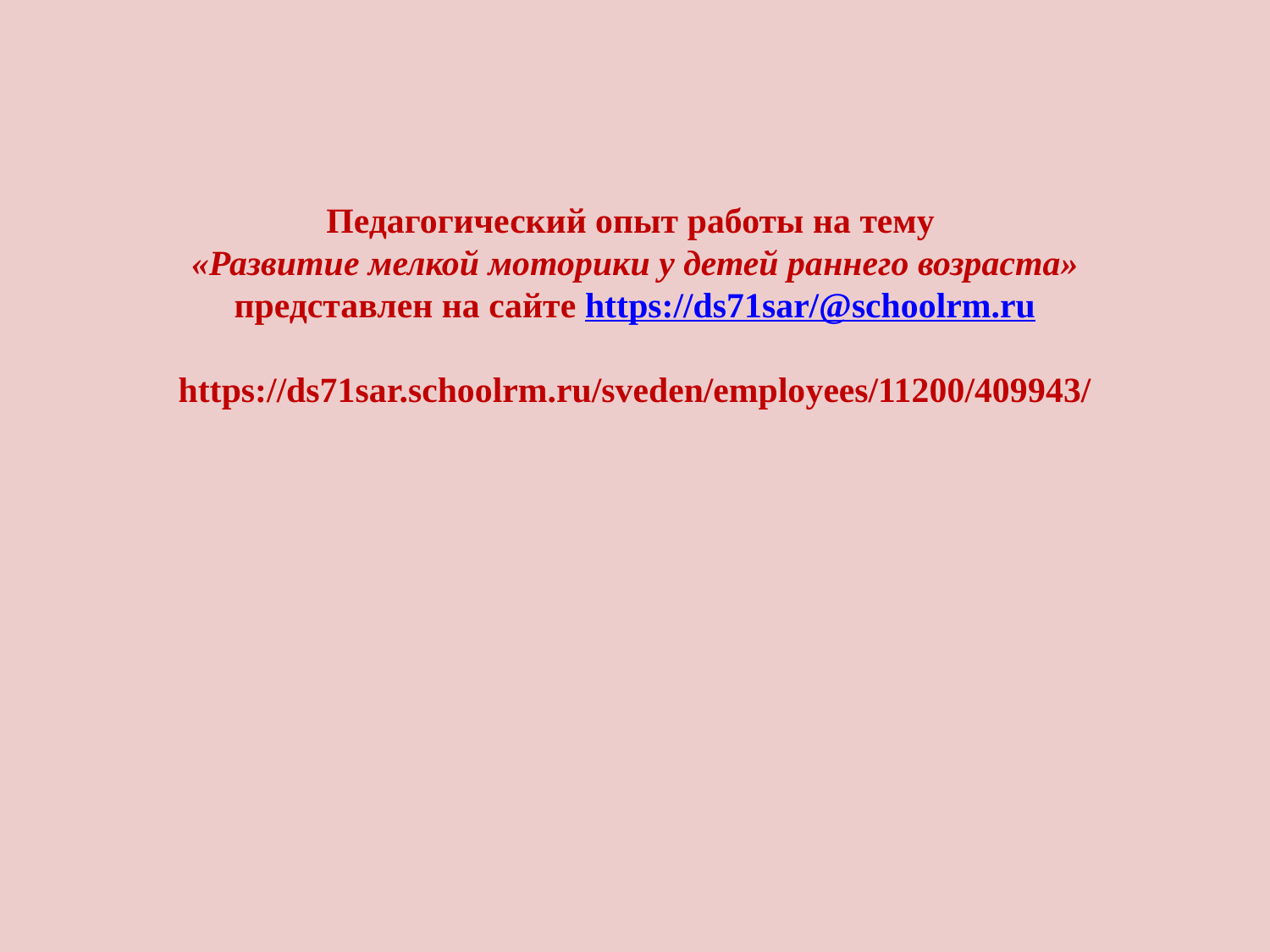

# Педагогический опыт работы на тему «Развитие мелкой моторики у детей раннего возраста» представлен на сайте https://ds71sar/@schoolrm.ru https://ds71sar.schoolrm.ru/sveden/employees/11200/409943/